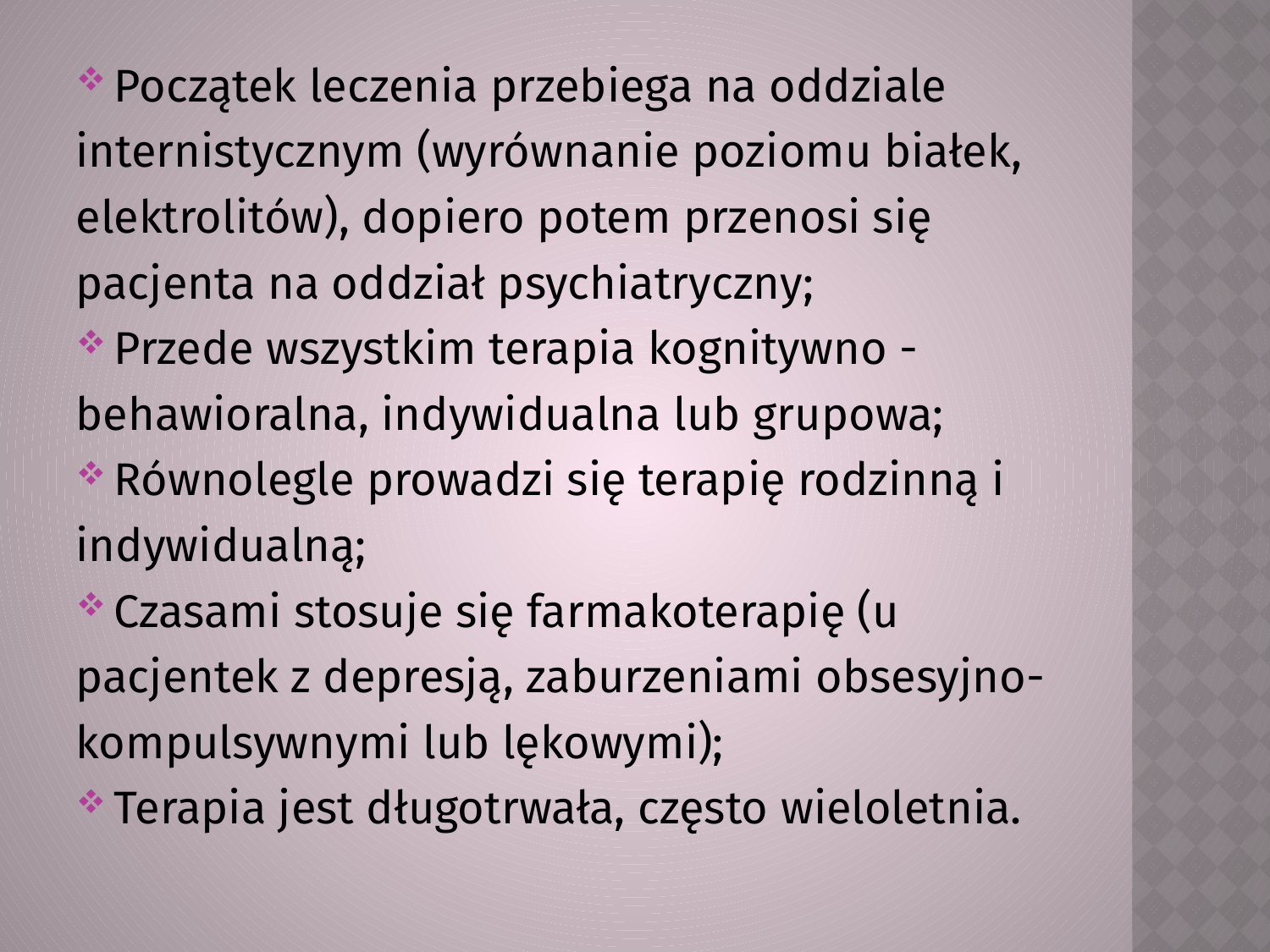

Początek leczenia przebiega na oddziale
internistycznym (wyrównanie poziomu białek,
elektrolitów), dopiero potem przenosi się
pacjenta na oddział psychiatryczny;
Przede wszystkim terapia kognitywno -
behawioralna, indywidualna lub grupowa;
Równolegle prowadzi się terapię rodzinną i
indywidualną;
Czasami stosuje się farmakoterapię (u
pacjentek z depresją, zaburzeniami obsesyjno-
kompulsywnymi lub lękowymi);
Terapia jest długotrwała, często wieloletnia.